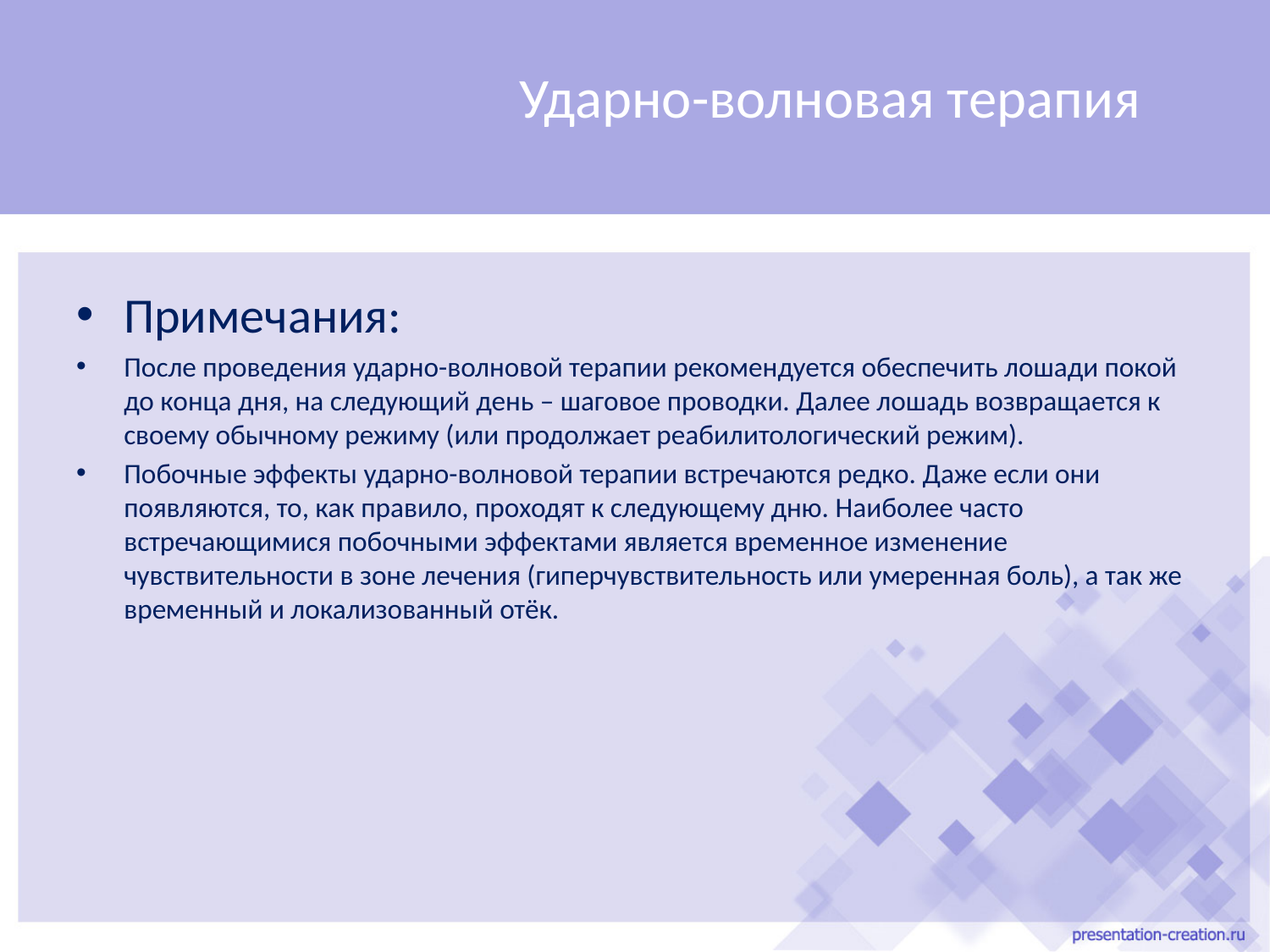

# Ударно-волновая терапия
Примечания:
После проведения ударно-волновой терапии рекомендуется обеспечить лошади покой до конца дня, на следующий день – шаговое проводки. Далее лошадь возвращается к своему обычному режиму (или продолжает реабилитологический режим).
Побочные эффекты ударно-волновой терапии встречаются редко. Даже если они появляются, то, как правило, проходят к следующему дню. Наиболее часто встречающимися побочными эффектами является временное изменение чувствительности в зоне лечения (гиперчувствительность или умеренная боль), а так же временный и локализованный отёк.